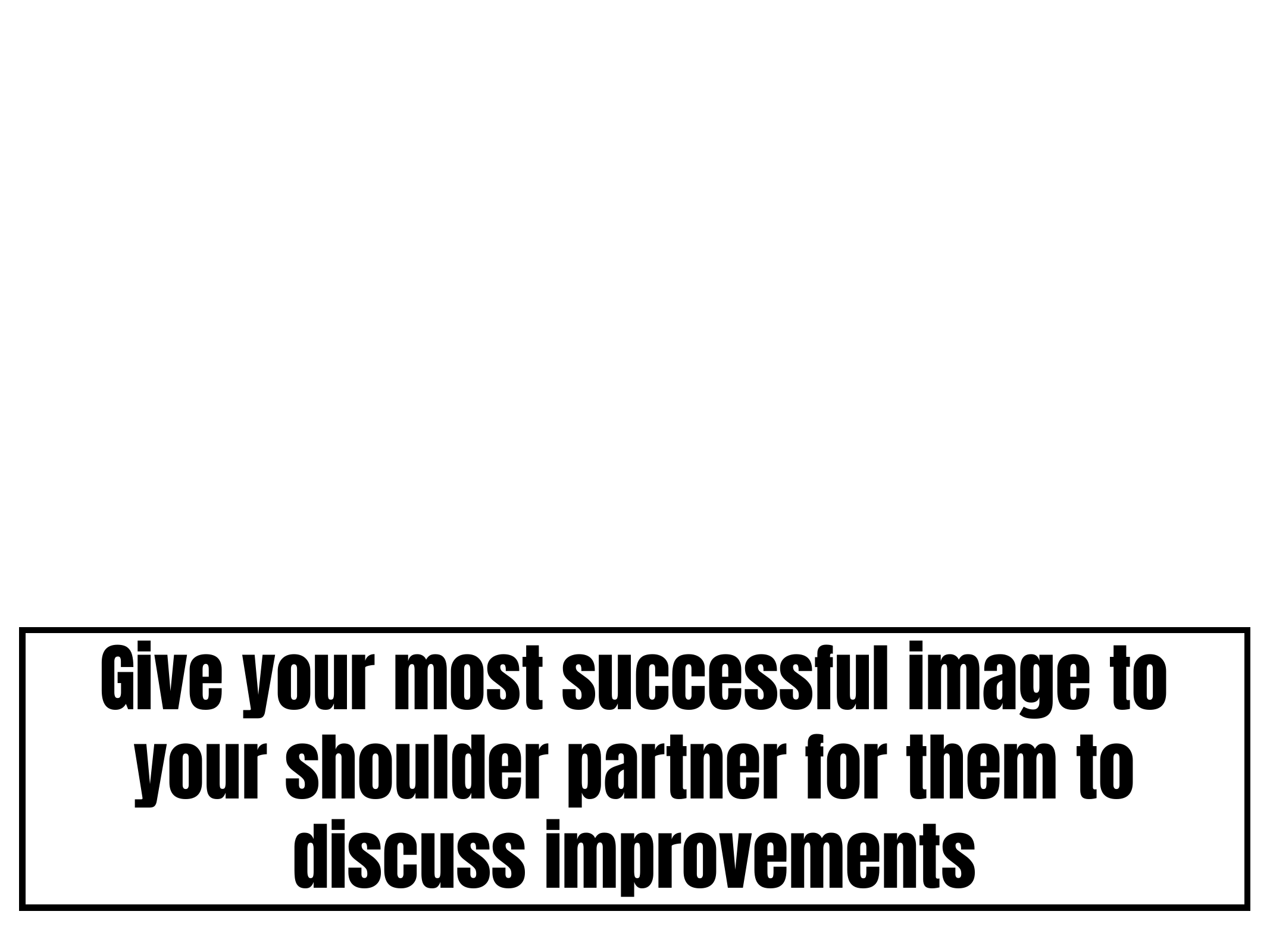

Give your most successful image to your shoulder partner for them to discuss improvements